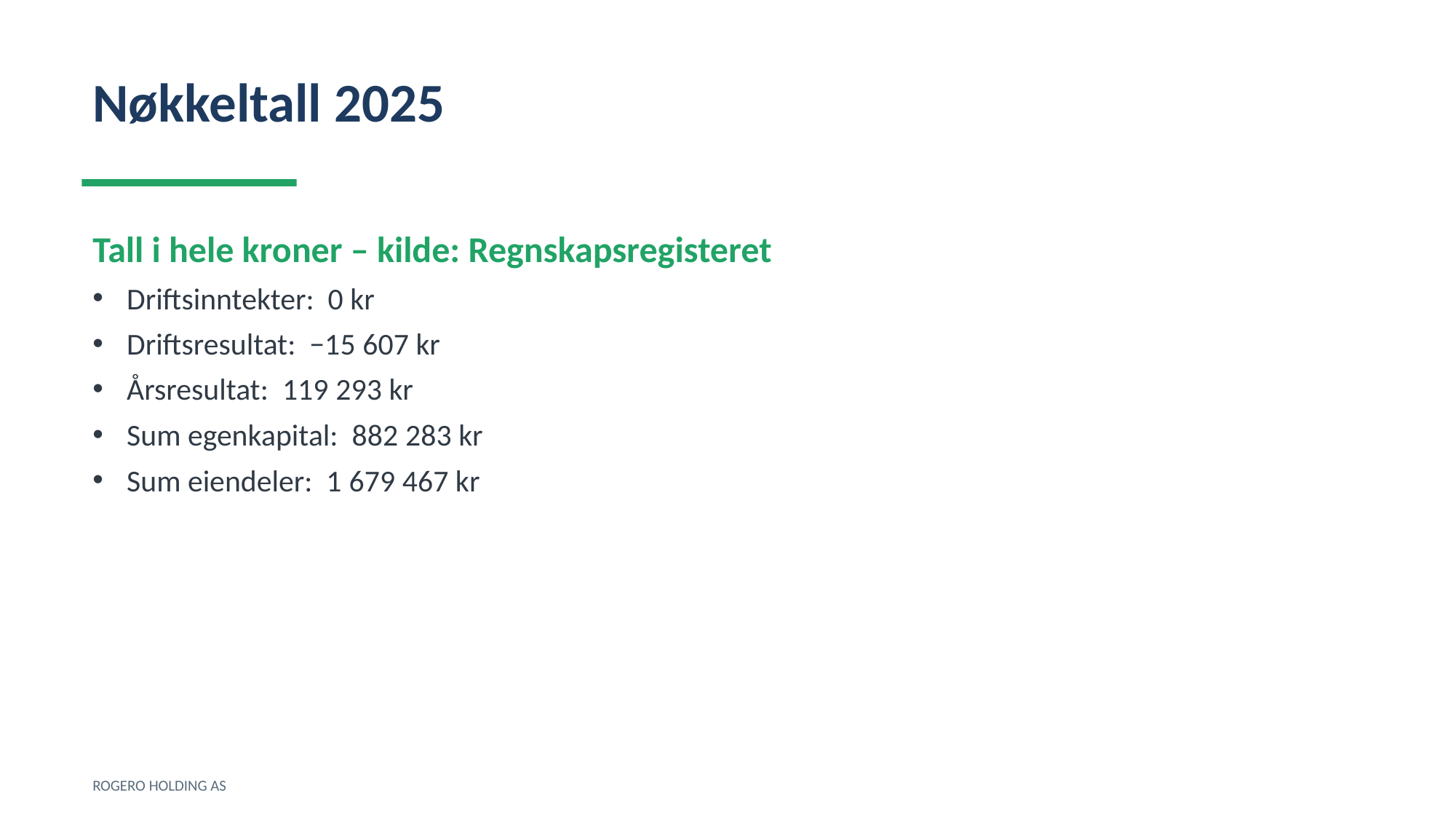

Nøkkeltall 2025

Tall i hele kroner – kilde: Regnskapsregisteret
Driftsinntekter:  0 kr
Driftsresultat:  −15 607 kr
Årsresultat:  119 293 kr
Sum egenkapital:  882 283 kr
Sum eiendeler:  1 679 467 kr
ROGERO HOLDING AS